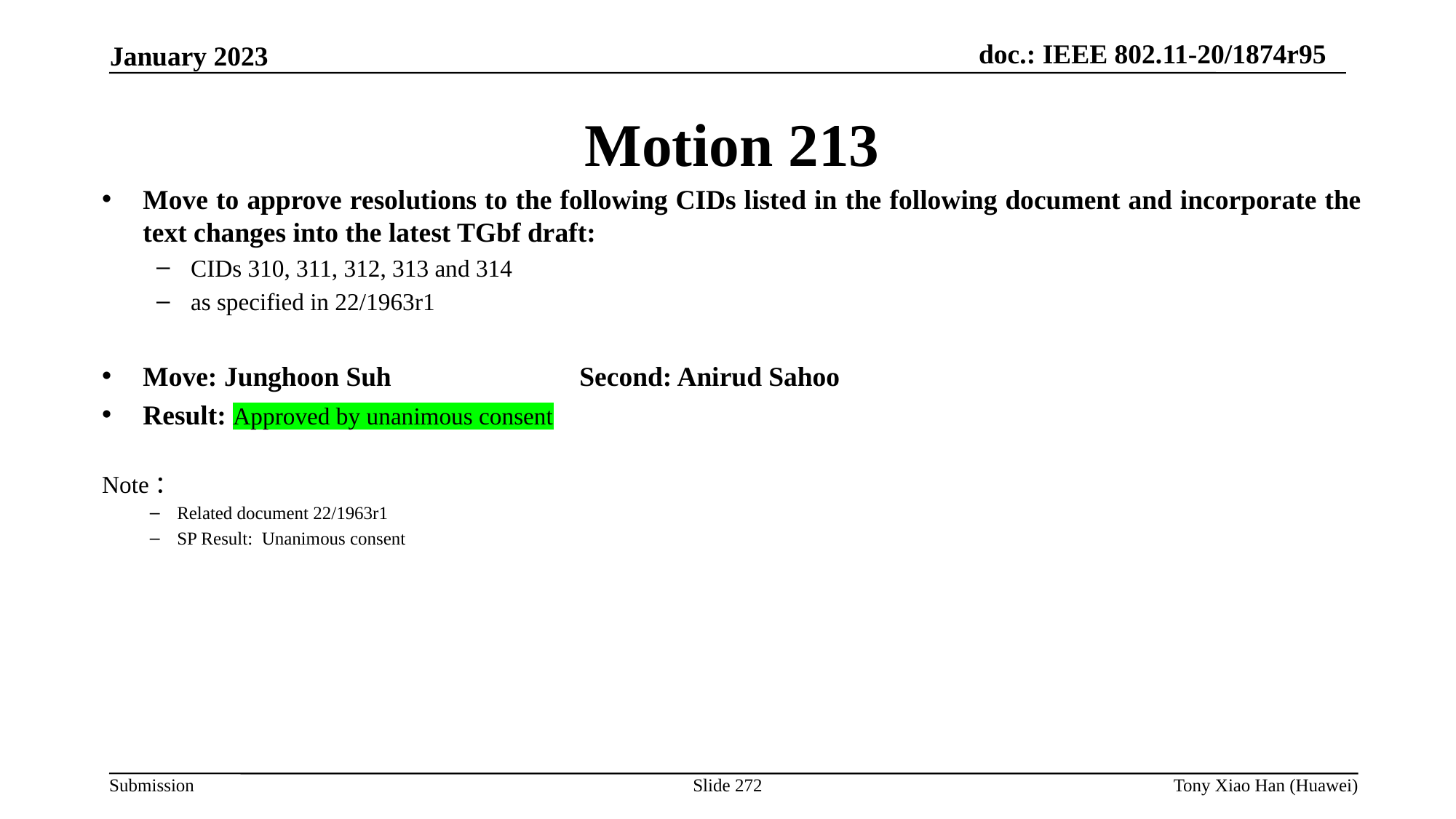

Motion 213

Move to approve resolutions to the following CIDs listed in the following document and incorporate the text changes into the latest TGbf draft:
CIDs 310, 311, 312, 313 and 314
as specified in 22/1963r1

Move: Junghoon Suh  		Second: Anirud Sahoo
Result: Approved by unanimous consent

Note：
Related document 22/1963r1
SP Result:  Unanimous consent